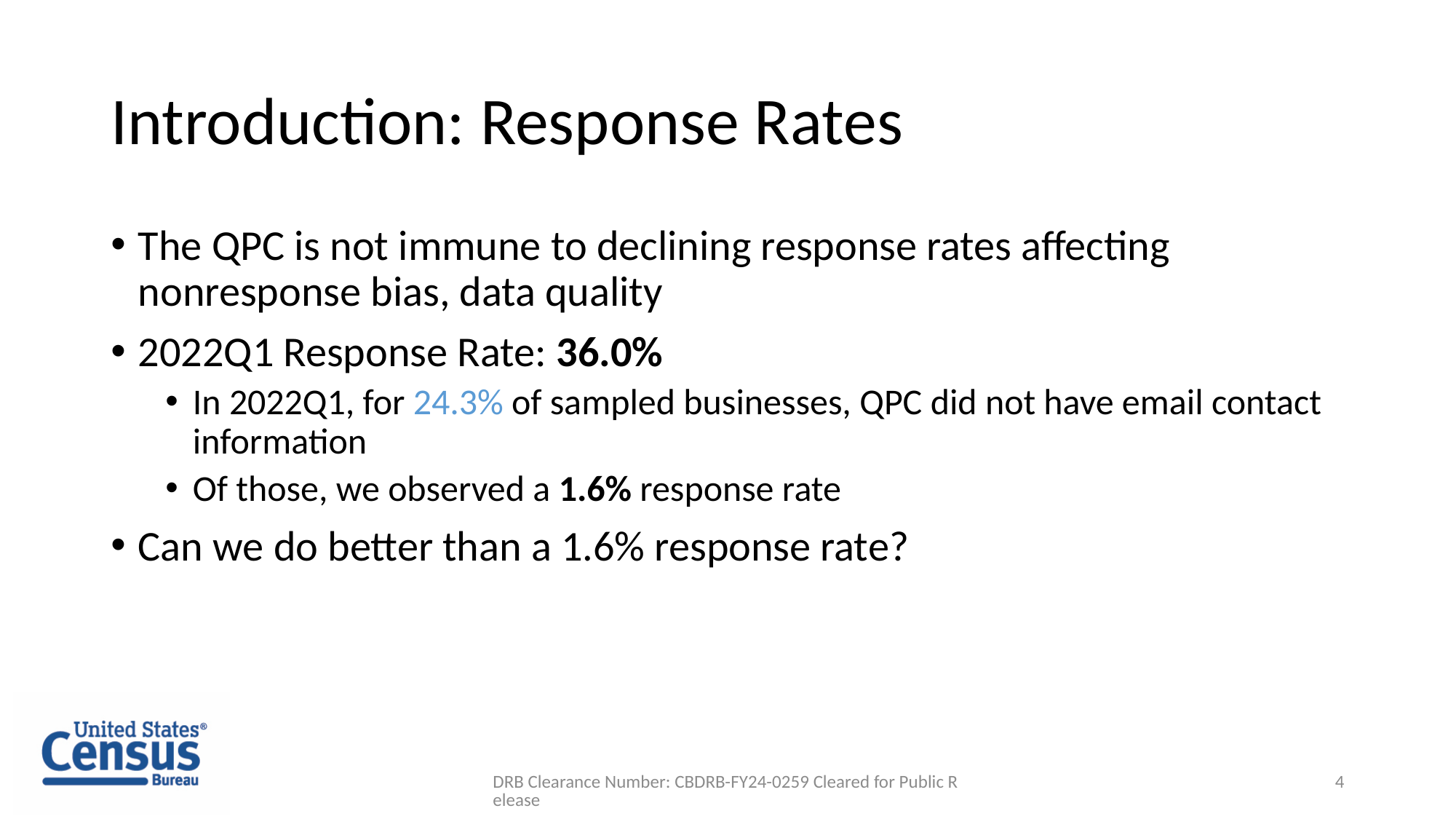

# Introduction: Response Rates
The QPC is not immune to declining response rates affecting nonresponse bias, data quality
2022Q1 Response Rate: 36.0%
In 2022Q1, for 24.3% of sampled businesses, QPC did not have email contact information
Of those, we observed a 1.6% response rate
Can we do better than a 1.6% response rate?
DRB Clearance Number: CBDRB-FY24-0259 Cleared for Public Release
4